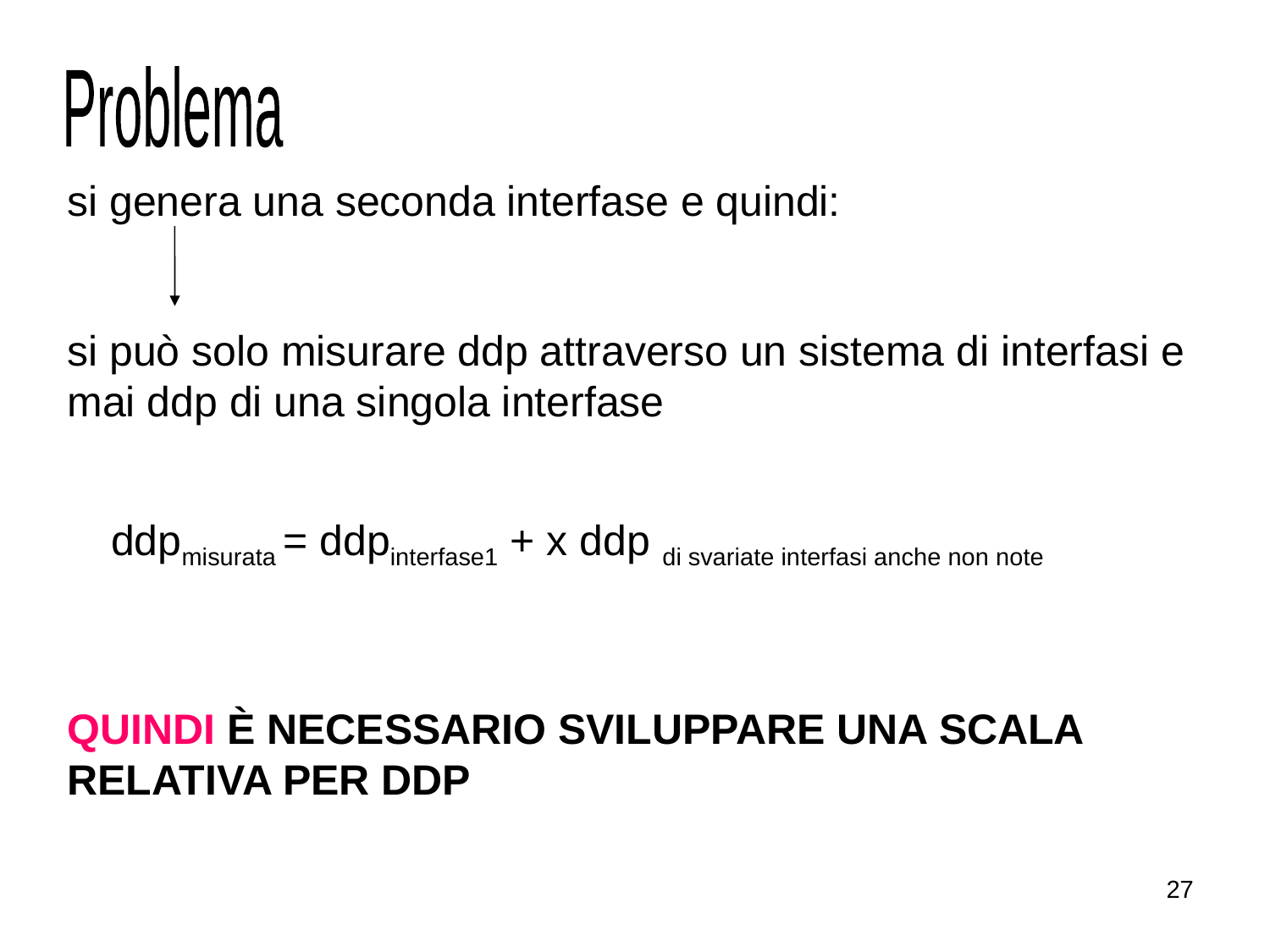

Problema
si genera una seconda interfase e quindi:

si può solo misurare ddp attraverso un sistema di interfasi e mai ddp di una singola interfase
ddpmisurata = ddpinterfase1 + x ddp di svariate interfasi anche non note
QUINDI È NECESSARIO SVILUPPARE UNA SCALA RELATIVA PER DDP
27